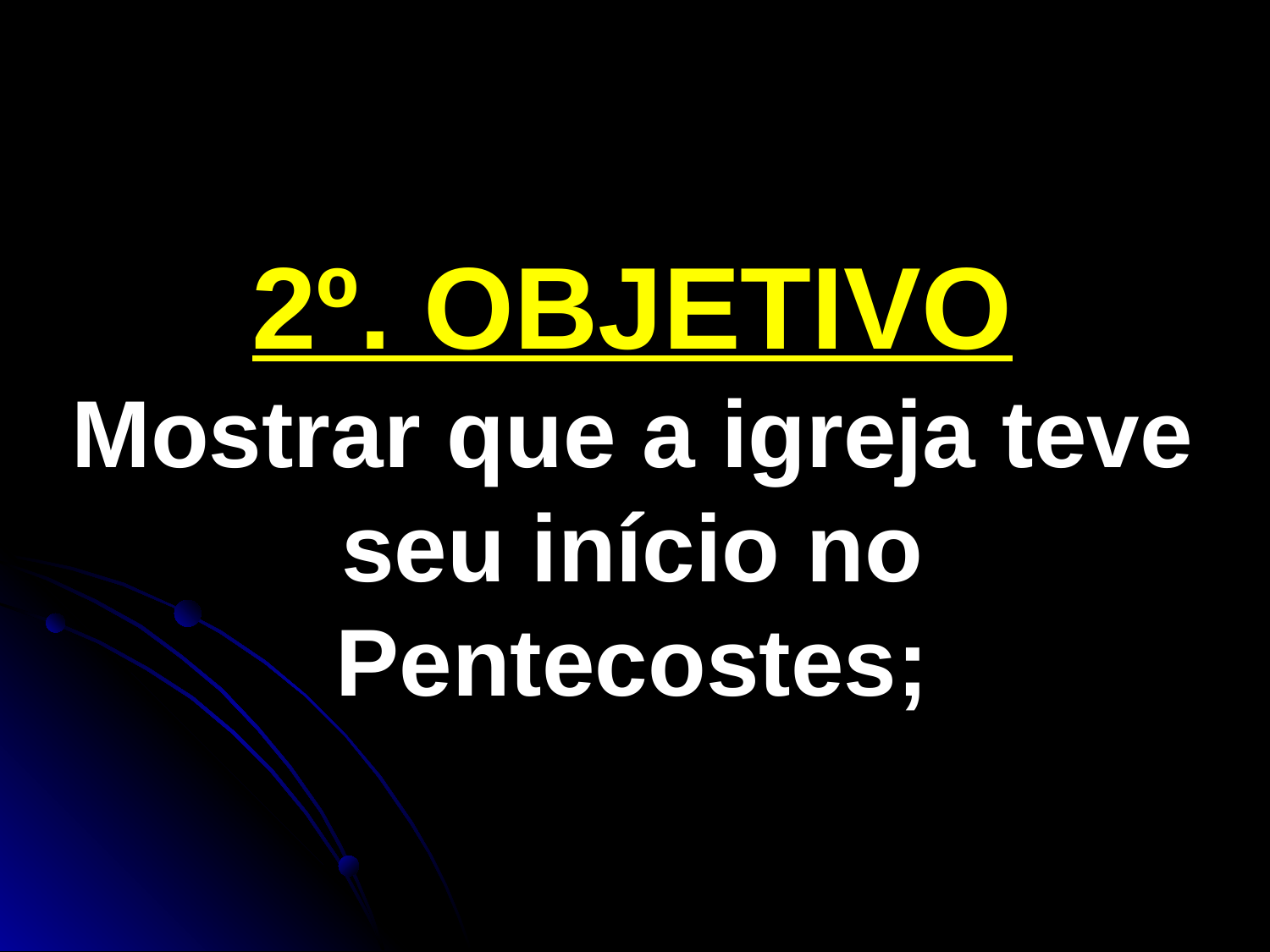

2º. OBJETIVO
Mostrar que a igreja teve seu início no Pentecostes;